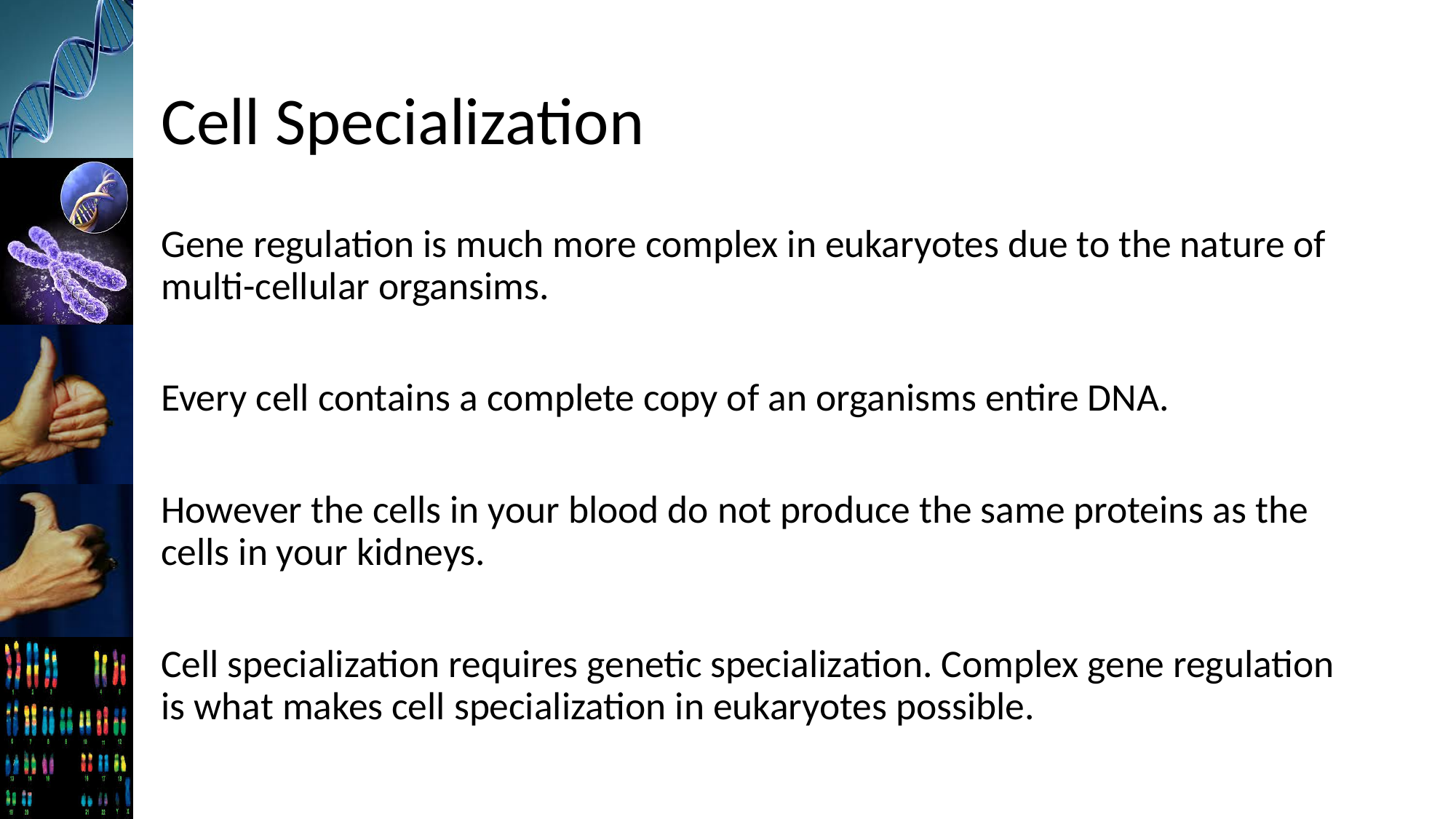

# Cell Specialization
Gene regulation is much more complex in eukaryotes due to the nature of multi-cellular organsims.

Every cell contains a complete copy of an organisms entire DNA.

However the cells in your blood do not produce the same proteins as the cells in your kidneys.

Cell specialization requires genetic specialization. Complex gene regulation is what makes cell specialization in eukaryotes possible.